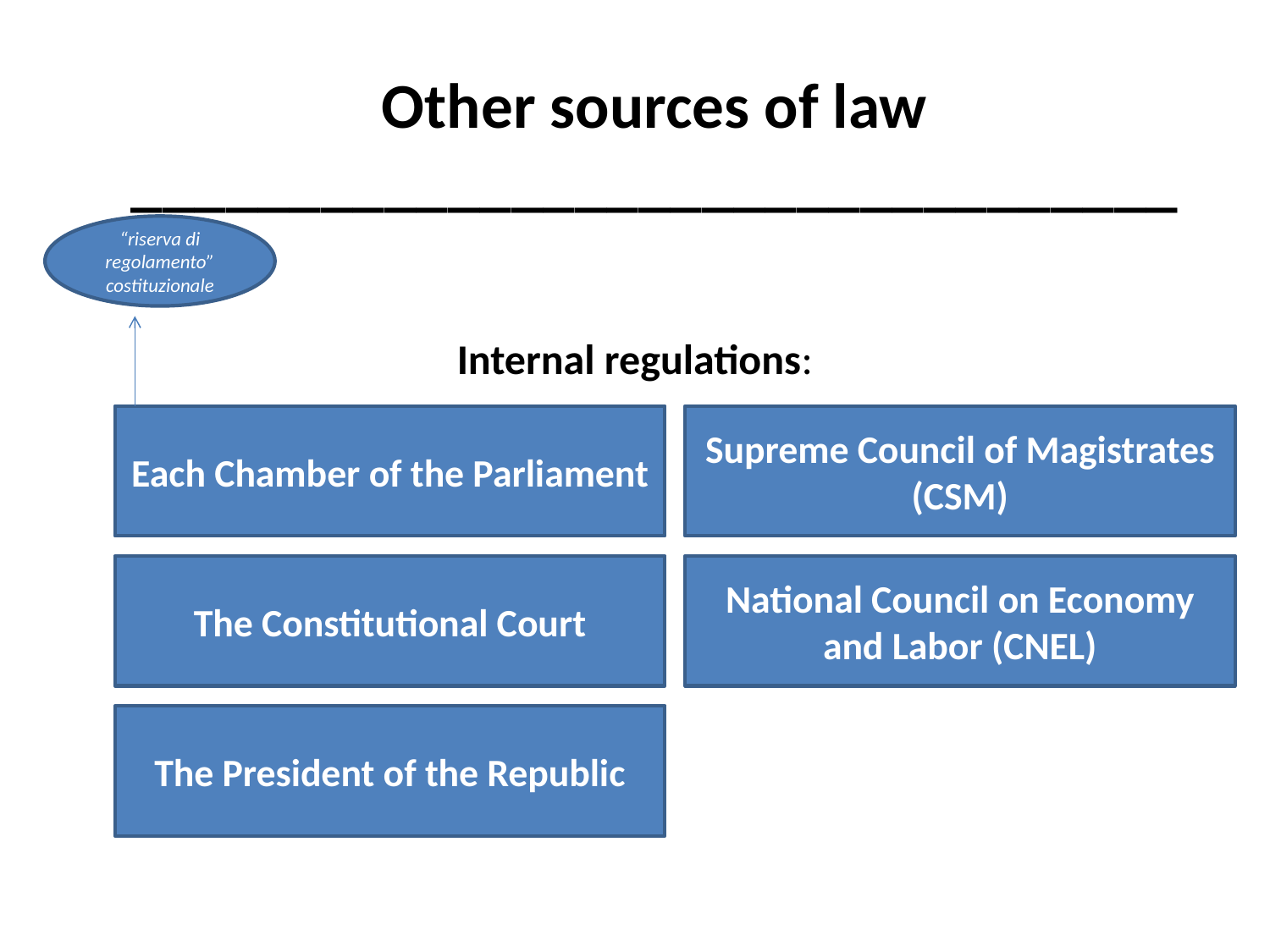

Other sources of law
_________________________________
“riserva di regolamento” costituzionale
# Internal regulations:
Each Chamber of the Parliament
Supreme Council of Magistrates (CSM)
The Constitutional Court
National Council on Economy and Labor (CNEL)
The President of the Republic